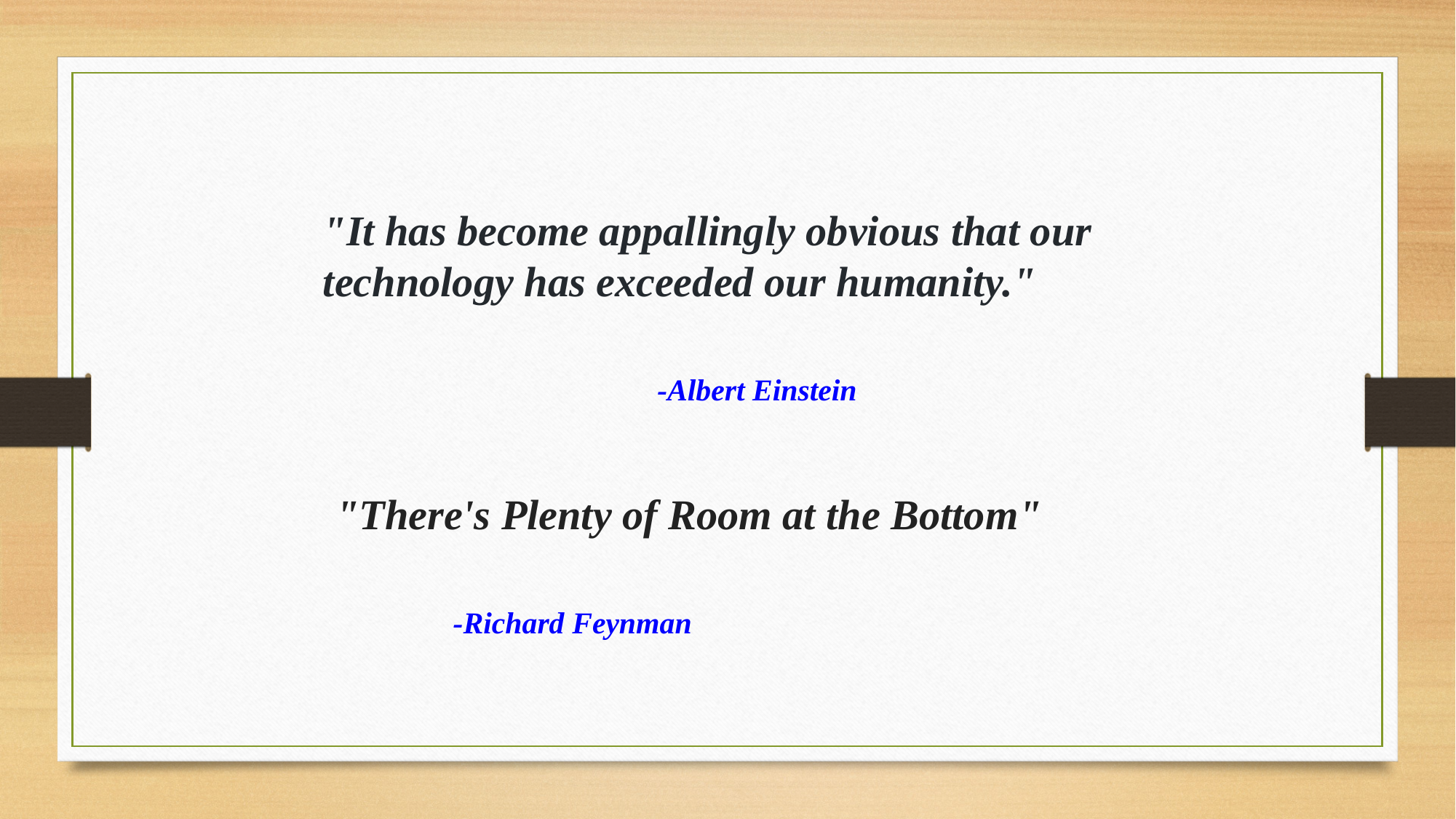

"It has become appallingly obvious that our technology has exceeded our humanity."

											 -Albert Einstein
"There's Plenty of Room at the Bottom"

							                       -Richard Feynman